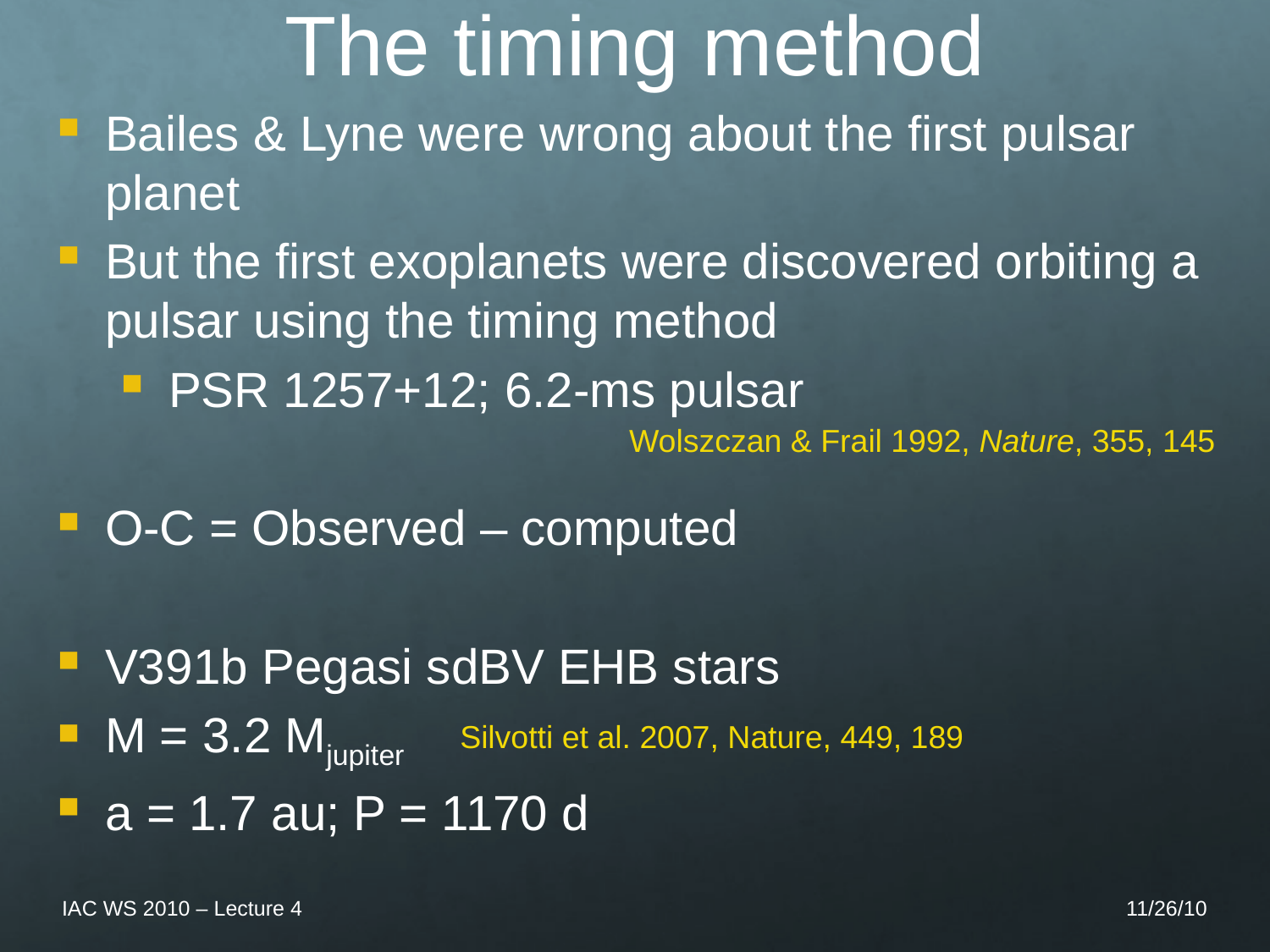

The timing method
Bailes & Lyne were wrong about the first pulsar planet
But the first exoplanets were discovered orbiting a pulsar using the timing method
PSR 1257+12; 6.2-ms pulsar

O-C = Observed – computed

V391b Pegasi sdBV EHB stars
M = 3.2 Mjupiter
a = 1.7 au; P = 1170 d

Wolszczan & Frail 1992, Nature, 355, 145
Silvotti et al. 2007, Nature, 449, 189
IAC WS 2010 – Lecture 4
11/26/10